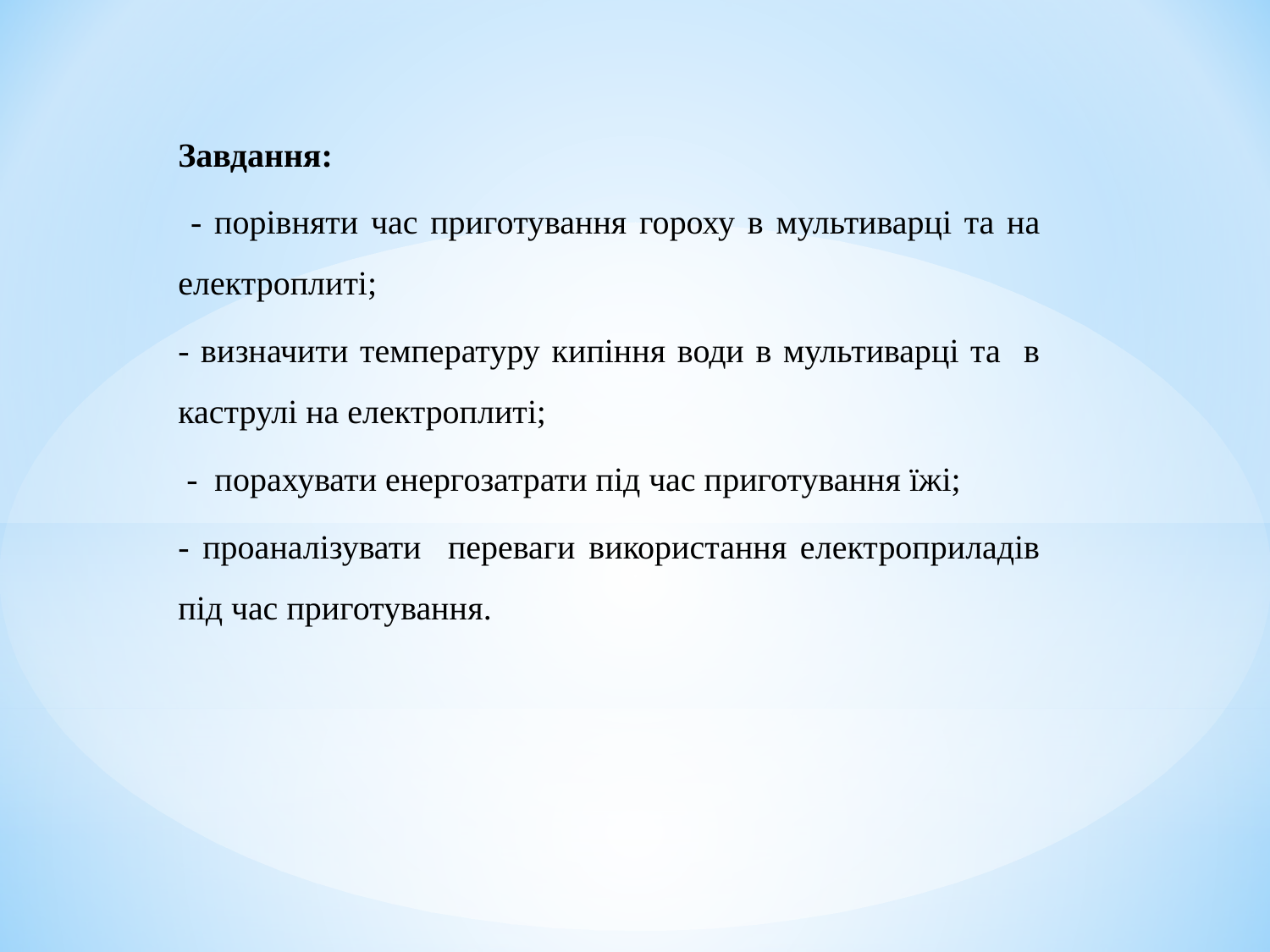

Завдання:
 - порівняти час приготування гороху в мультиварці та на електроплиті;
- визначити температуру кипіння води в мультиварці та  в каструлі на електроплиті;
 -  порахувати енергозатрати під час приготування їжі;
- проаналізувати  переваги використання електроприладів під час приготування.